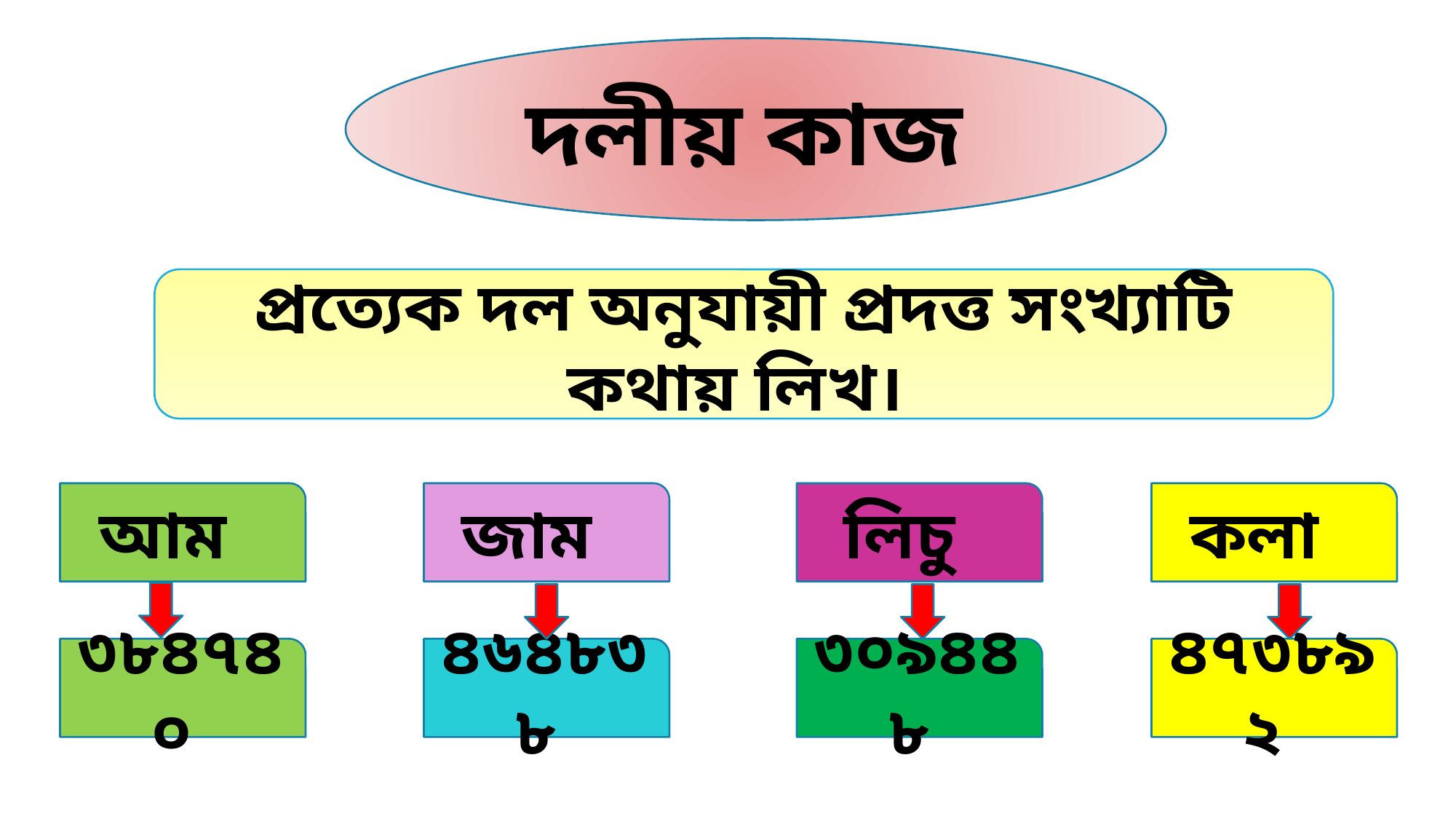

দলীয় কাজ
প্রত্যেক দল অনুযায়ী প্রদত্ত সংখ্যাটি কথায় লিখ।
আম
জাম
লিচু
কলা

৩৮৪৭৪০
৪৬৪৮৩৮
৩০৯৪৪৮
৪৭৩৮৯২